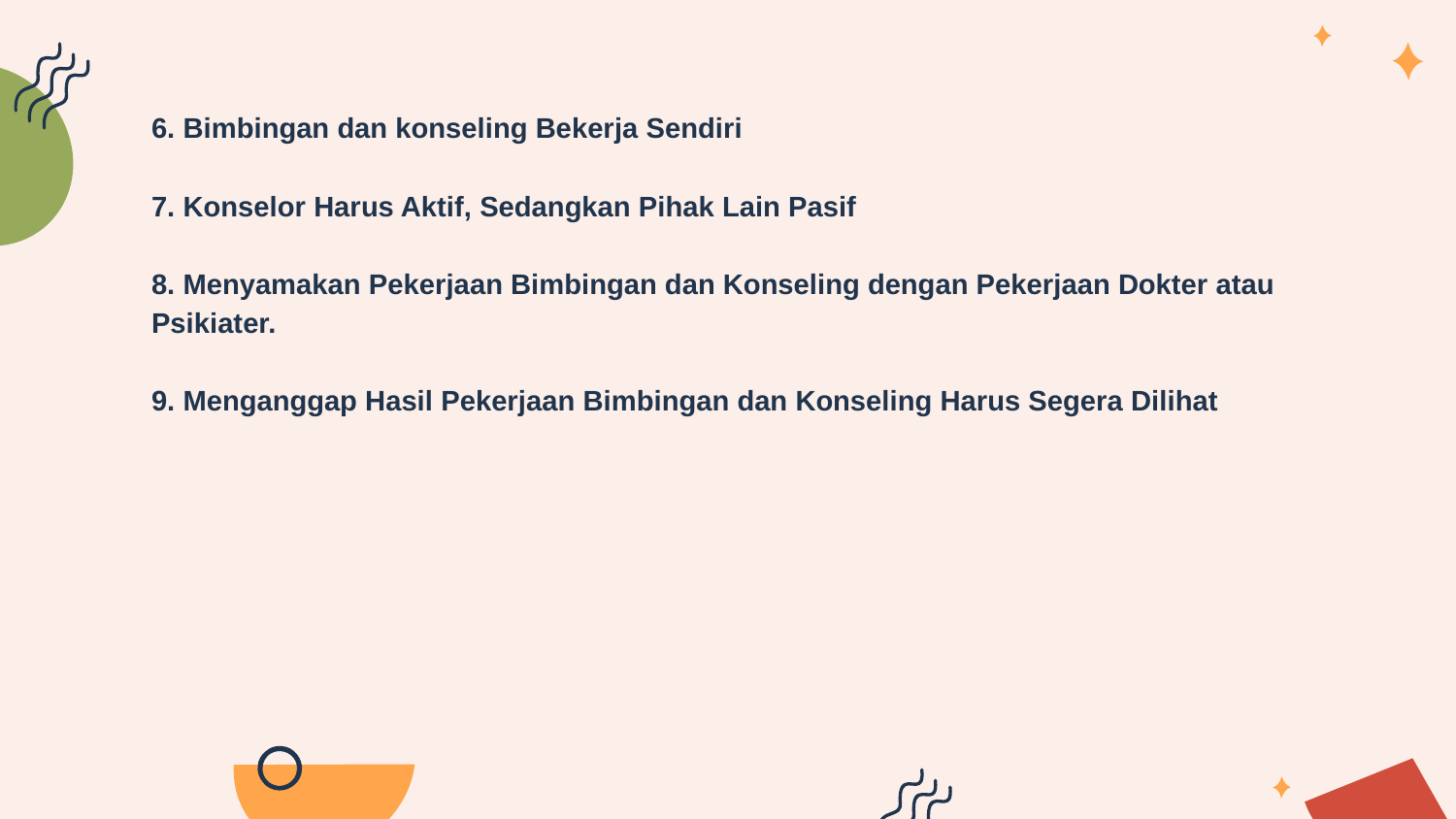

6. Bimbingan dan konseling Bekerja Sendiri

7. Konselor Harus Aktif, Sedangkan Pihak Lain Pasif

8. Menyamakan Pekerjaan Bimbingan dan Konseling dengan Pekerjaan Dokter atau Psikiater.

9. Menganggap Hasil Pekerjaan Bimbingan dan Konseling Harus Segera Dilihat